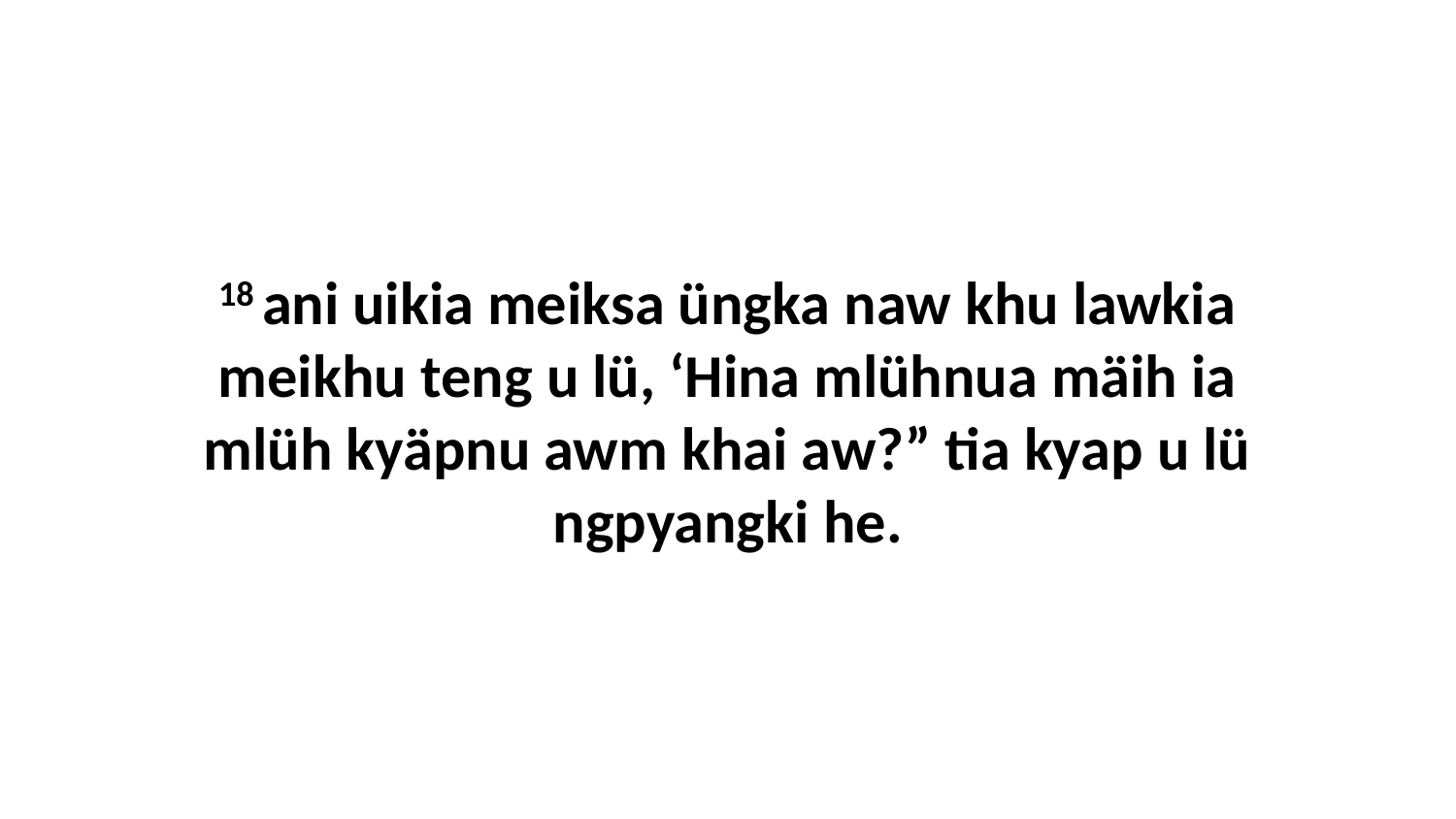

18 ani uikia meiksa üngka naw khu lawkia meikhu teng u lü, ‘Hina mlühnua mäih ia mlüh kyäpnu awm khai aw?” tia kyap u lü ngpyangki he.